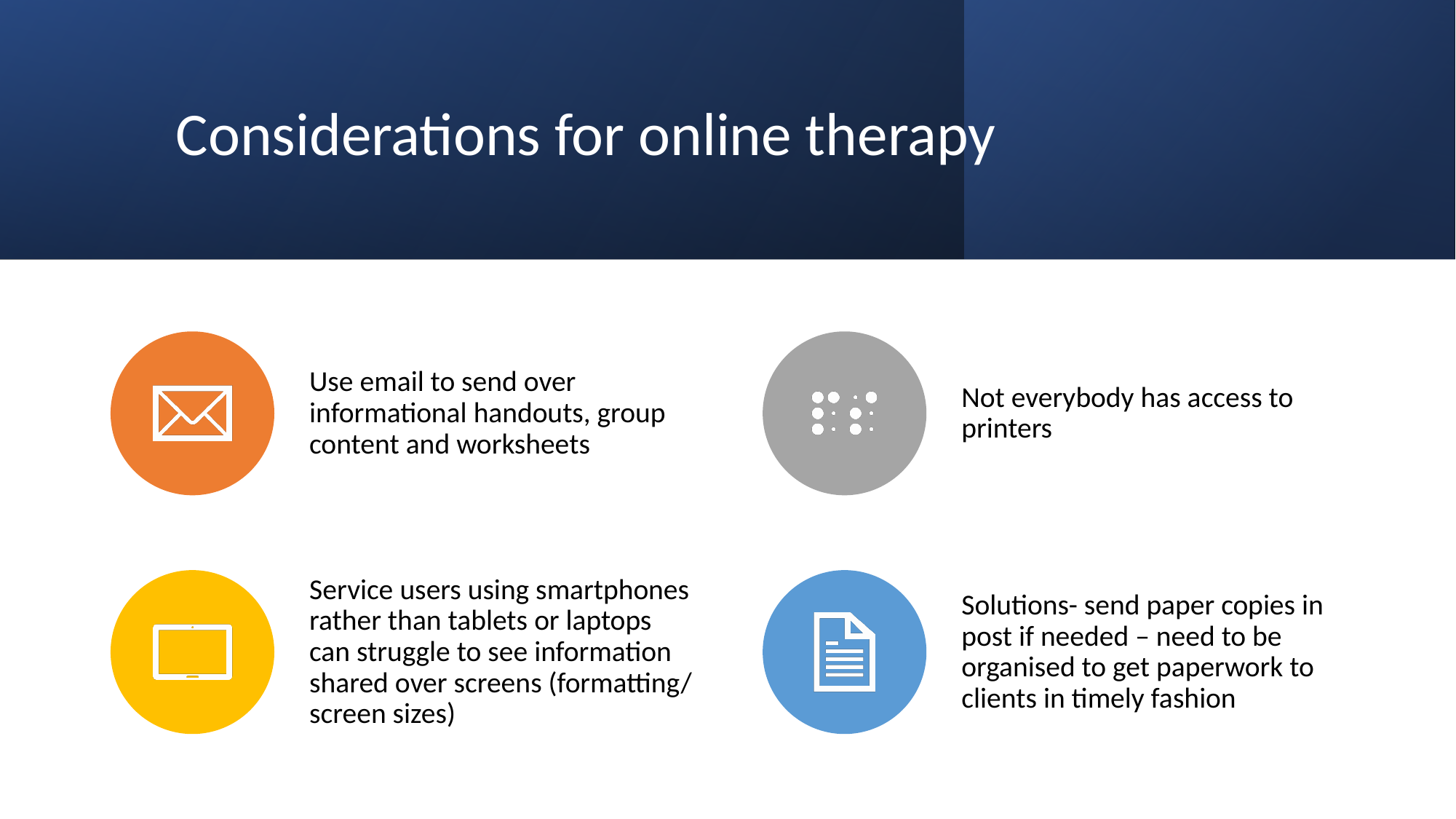

# Considerations for online therapy
Use email to send over informational handouts, group content and worksheets
Not everybody has access to printers
Service users using smartphones rather than tablets or laptops can struggle to see information shared over screens (formatting/ screen sizes)
Solutions- send paper copies in post if needed – need to be organised to get paperwork to clients in timely fashion